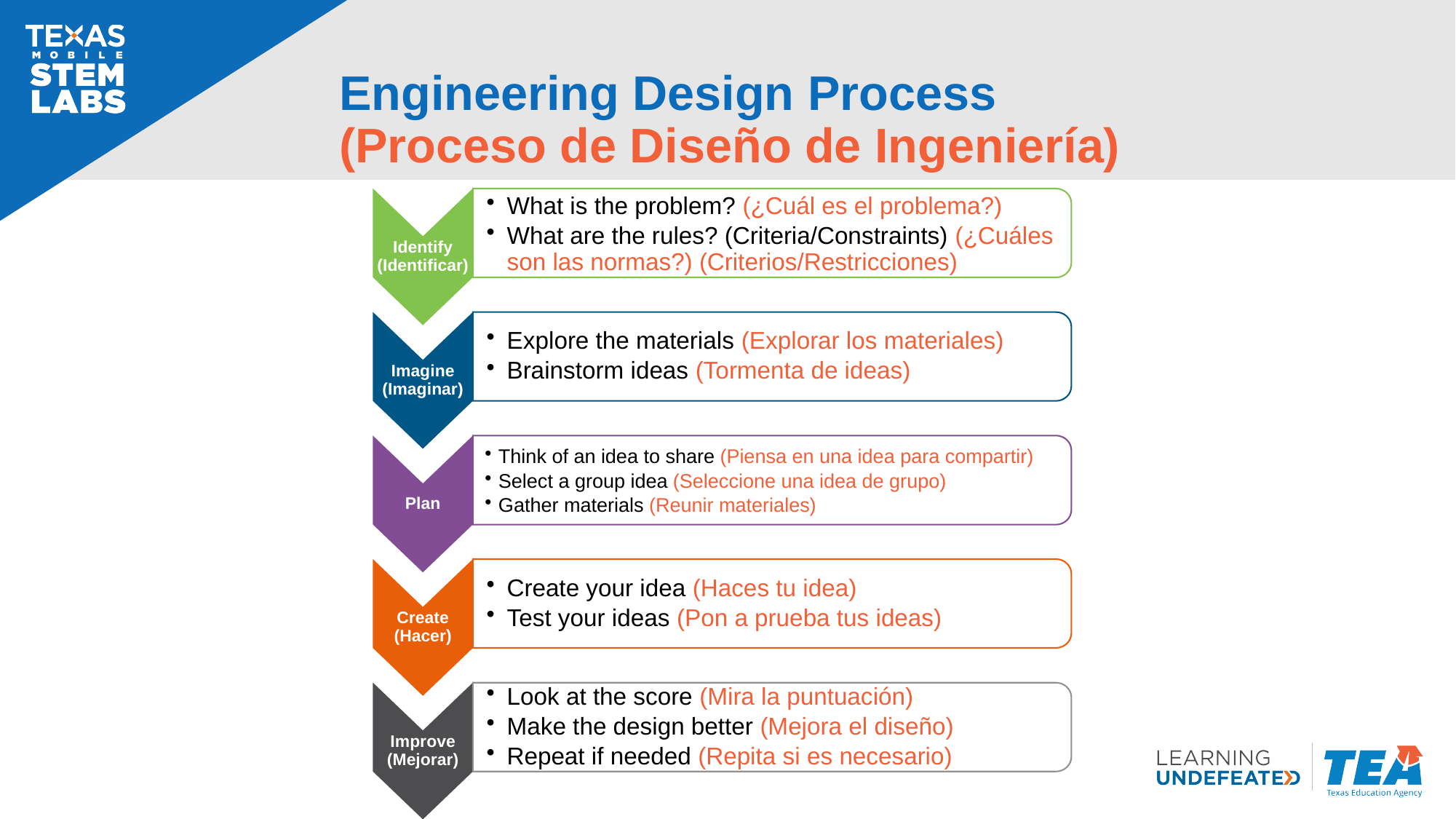

# Engineering Design Process (Proceso de Diseño de Ingeniería)
Identify (Identificar)

What is the problem? (¿Cuál es el problema?)
What are the rules? (Criteria/Constraints) (¿Cuáles son las normas?) (Criterios/Restricciones)

Explore the materials (Explorar los materiales)
Brainstorm ideas (Tormenta de ideas)
Imagine (Imaginar)

Think of an idea to share (Piensa en una idea para compartir)
Select a group idea (Seleccione una idea de grupo)
Gather materials (Reunir materiales)

Plan
Create your idea (Haces tu idea)
Test your ideas (Pon a prueba tus ideas)
Create (Hacer)
Improve (Mejorar)
Look at the score (Mira la puntuación)
Make the design better (Mejora el diseño)
Repeat if needed (Repita si es necesario)